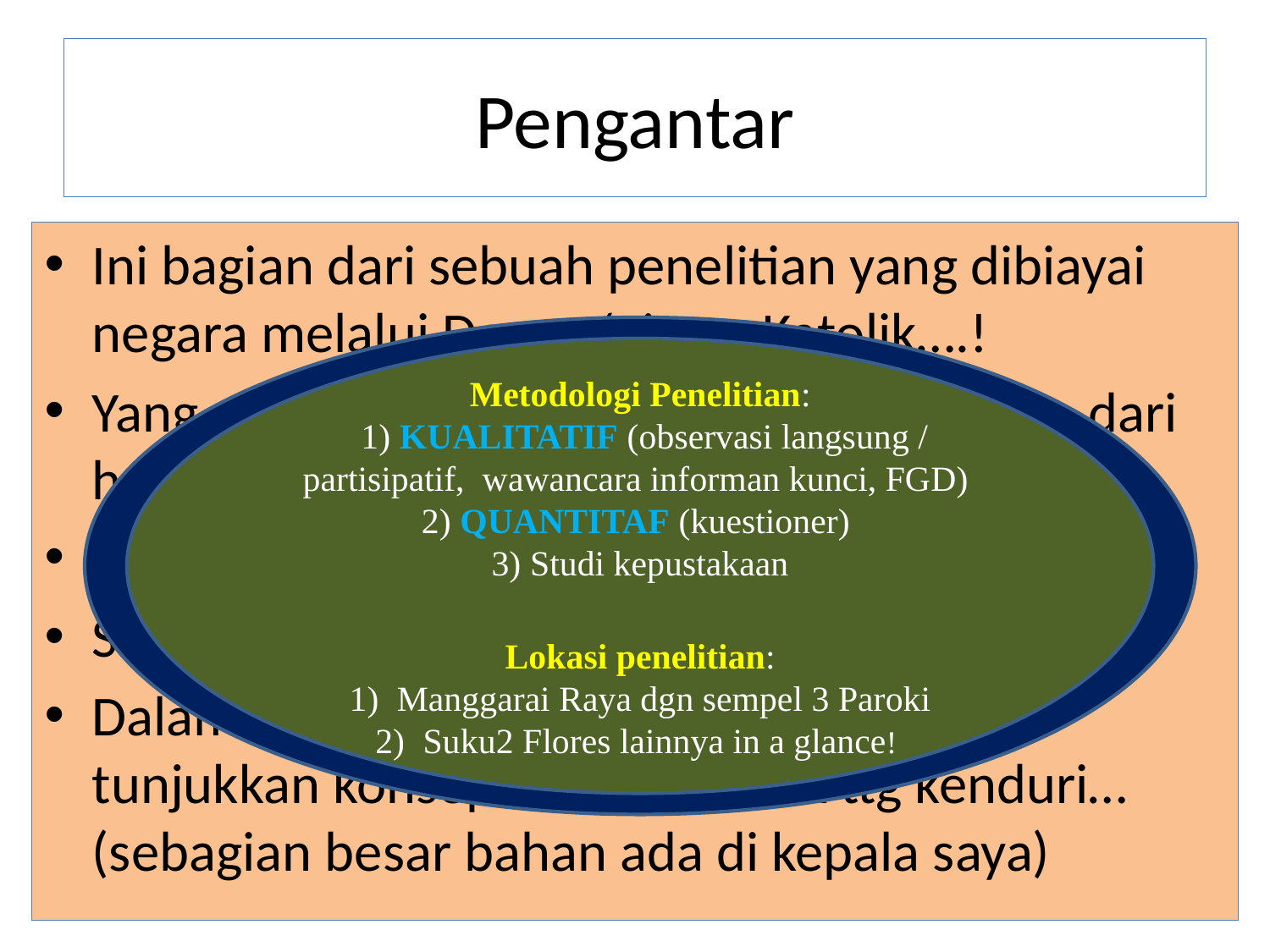

# Pengantar
Ini bagian dari sebuah penelitian yang dibiayai negara melalui Depag/Bimas Katolik….!
Yang saya presentasikan ini hanya sebagian dari hasil penelitian tentang upacara kenduri!
Sedang menyusun laporan akhir untuk Depag…
Sudah 30 halaman lebih…..
Dalam presentasi ini, saya akan berusaha tunjukkan konsep-konsep pokok ttg kenduri…  (sebagian besar bahan ada di kepala saya)
Kalau  dalam waktu 45 menit ini saya tidak bisa presentasikan semuanya dengan baik,
saya harap kita bisa dalami bersama dalam sesi tanya jawab dan diskusi!

Metodologi Penelitian:
 1) KUALITATIF (observasi langsung / partisipatif,  wawancara informan kunci, FGD)
2) QUANTITAF (kuestioner)
3) Studi kepustakaan

Lokasi penelitian:
Manggarai Raya dgn sempel 3 Paroki
Suku2 Flores lainnya in a glance!